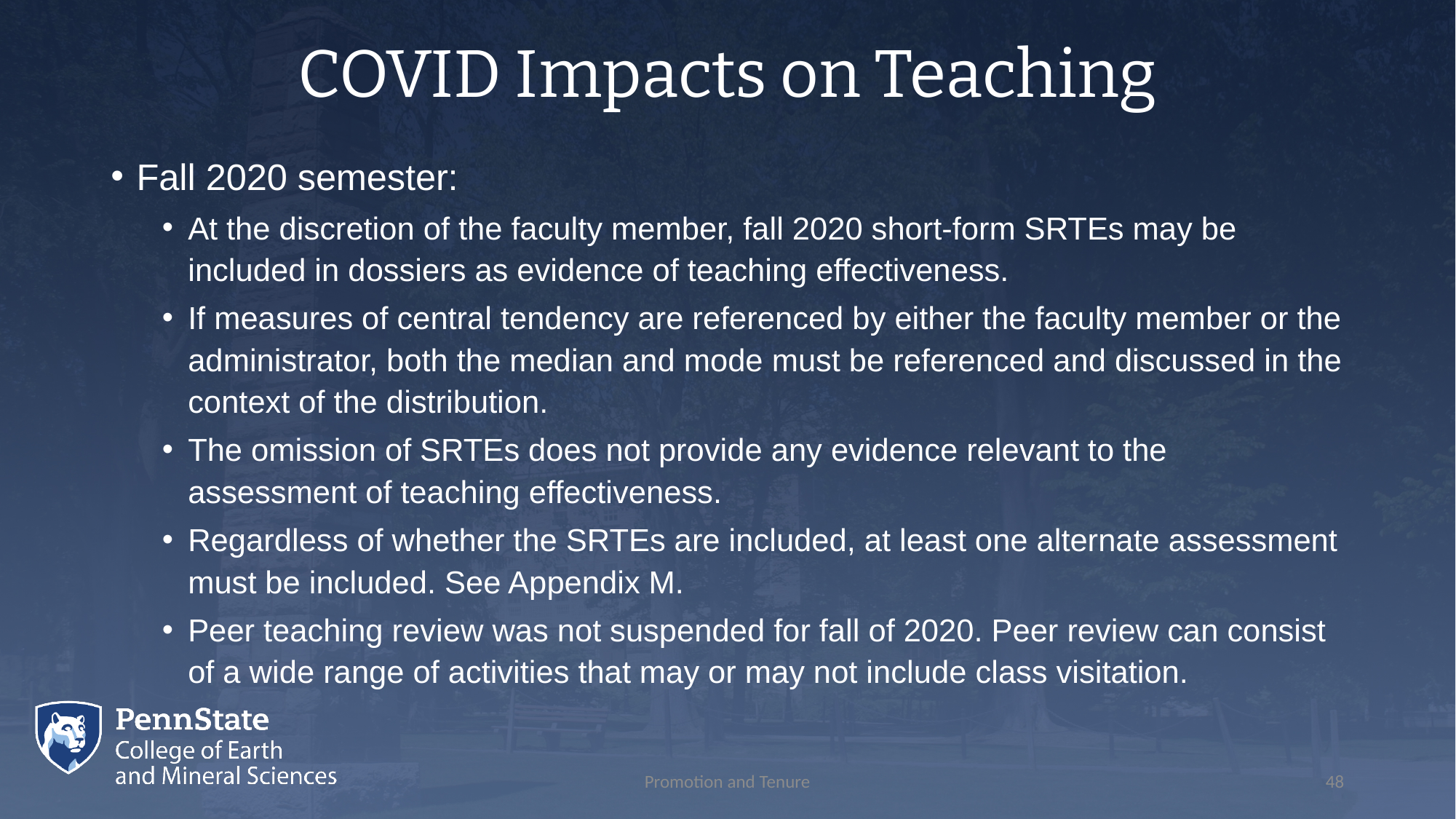

# COVID Impacts on Teaching
Fall 2020 semester:
At the discretion of the faculty member, fall 2020 short-form SRTEs may be included in dossiers as evidence of teaching effectiveness.
If measures of central tendency are referenced by either the faculty member or the administrator, both the median and mode must be referenced and discussed in the context of the distribution.
The omission of SRTEs does not provide any evidence relevant to the assessment of teaching effectiveness.
Regardless of whether the SRTEs are included, at least one alternate assessment must be included. See Appendix M.
Peer teaching review was not suspended for fall of 2020. Peer review can consist of a wide range of activities that may or may not include class visitation.
Promotion and Tenure
48